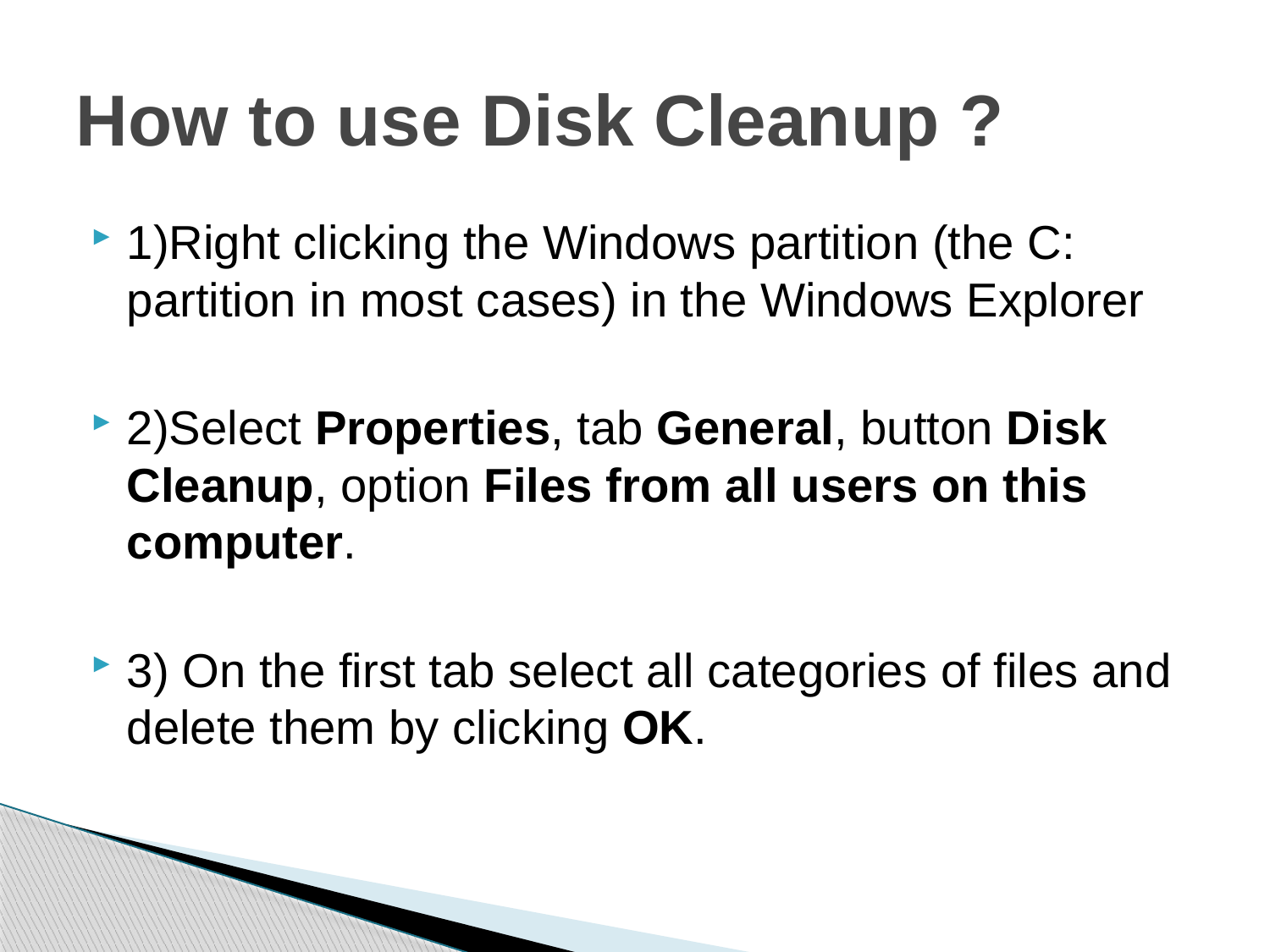

# How to use Disk Cleanup ?
1)Right clicking the Windows partition (the C: partition in most cases) in the Windows Explorer

2)Select Properties, tab General, button Disk Cleanup, option Files from all users on this computer.

3) On the first tab select all categories of files and delete them by clicking OK.